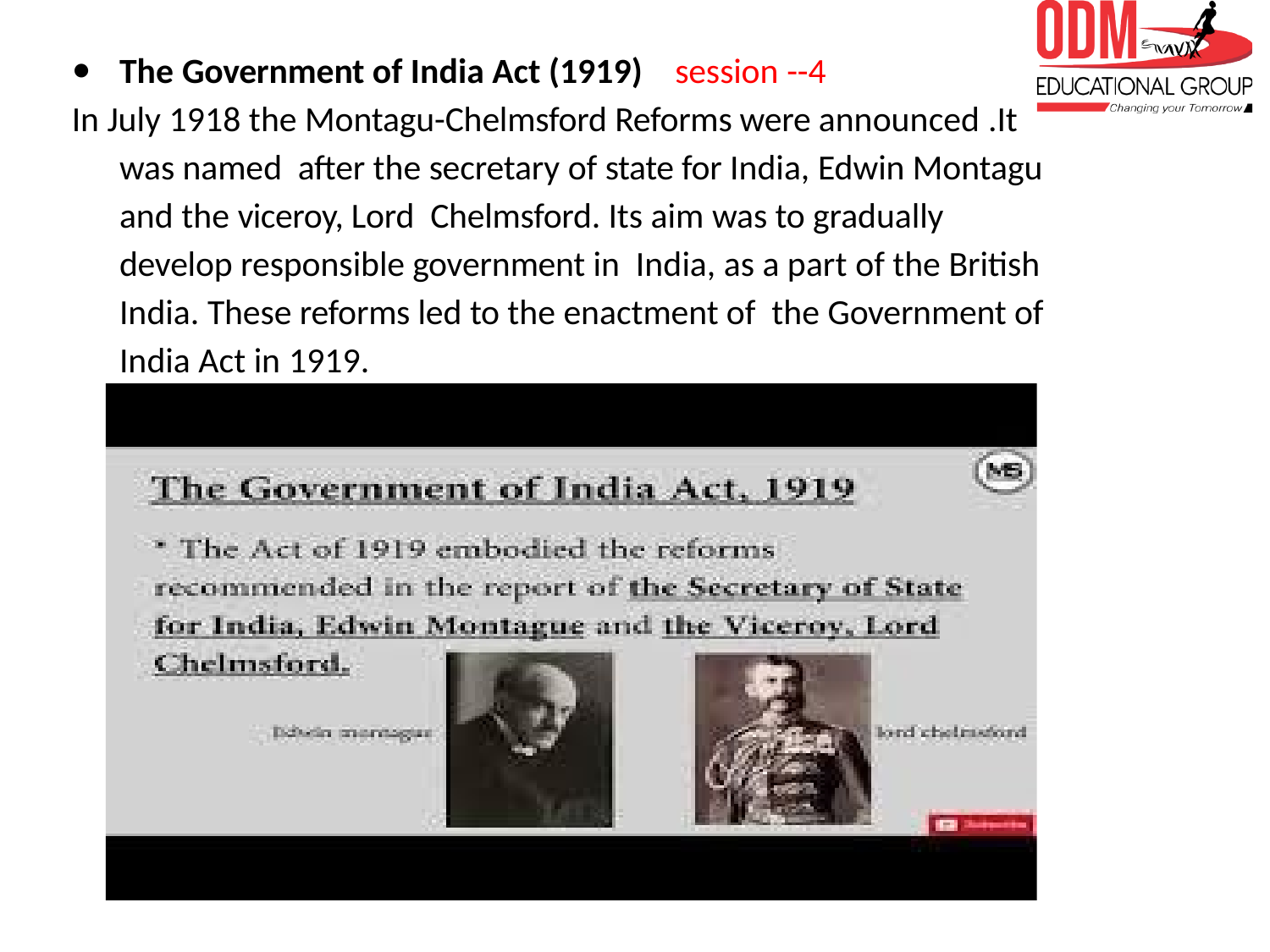

The Government of India Act (1919)    session --4
In July 1918 the Montagu-Chelmsford Reforms were announced .It was named  after the secretary of state for India, Edwin Montagu and the viceroy, Lord  Chelmsford. Its aim was to gradually develop responsible government in  India, as a part of the British India. These reforms led to the enactment of  the Government of India Act in 1919.